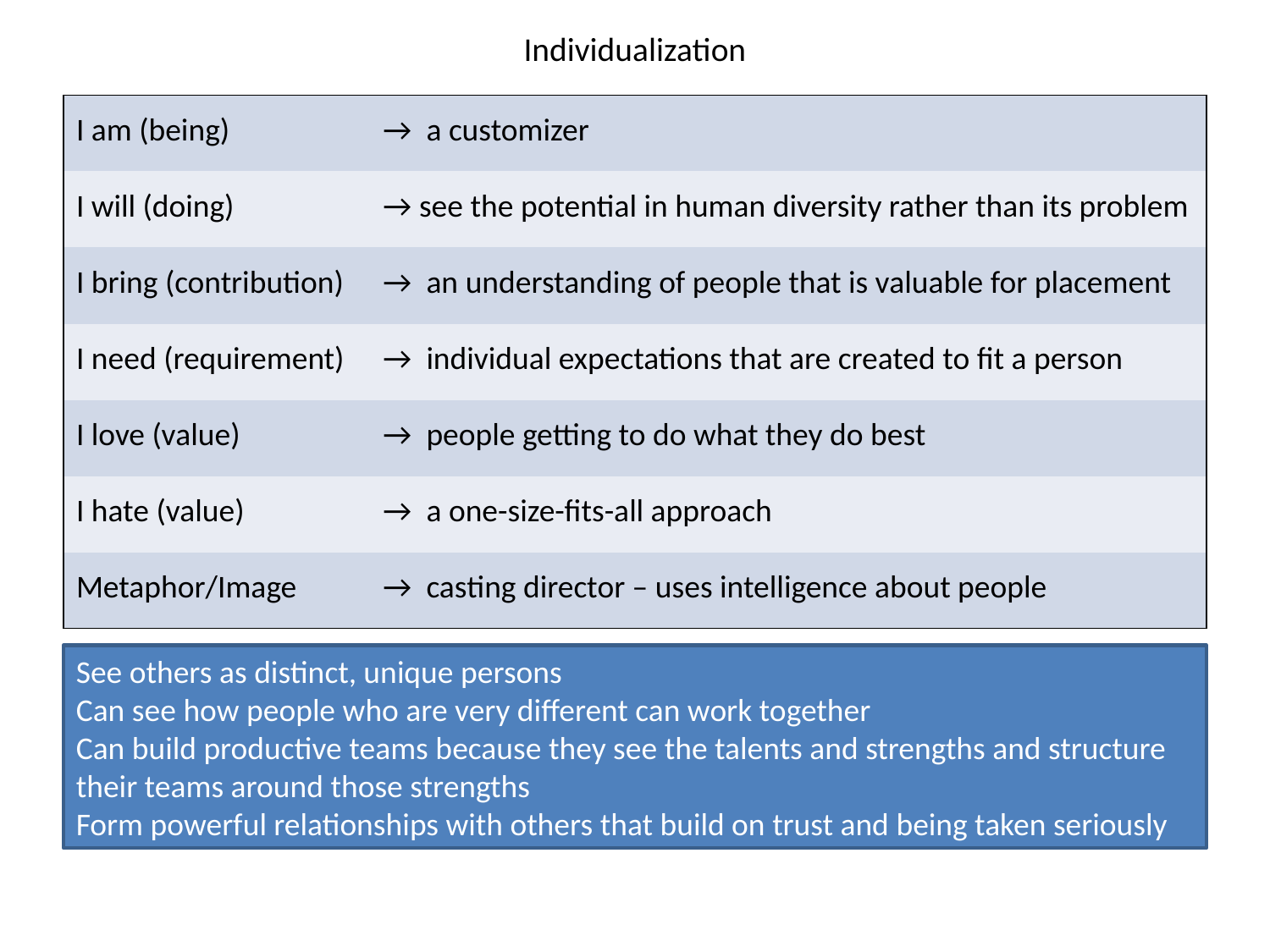

# Individualization
| I am (being) | → a customizer |
| --- | --- |
| I will (doing) | → see the potential in human diversity rather than its problem |
| I bring (contribution) | → an understanding of people that is valuable for placement |
| I need (requirement) | → individual expectations that are created to fit a person |
| I love (value) | → people getting to do what they do best |
| I hate (value) | → a one-size-fits-all approach |
| Metaphor/Image | → casting director – uses intelligence about people |
See others as distinct, unique persons
Can see how people who are very different can work together
Can build productive teams because they see the talents and strengths and structure their teams around those strengths
Form powerful relationships with others that build on trust and being taken seriously